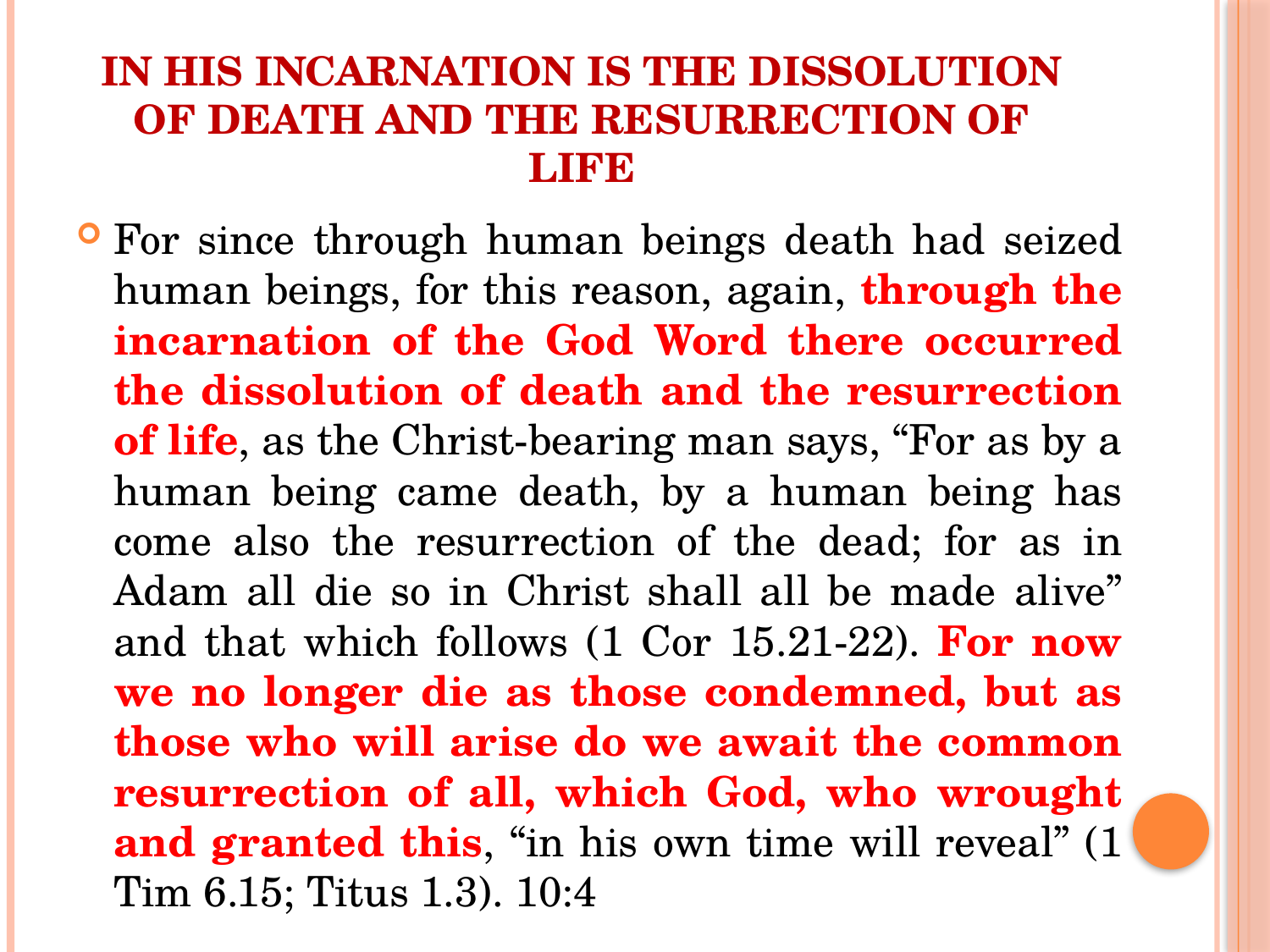

# In His Incarnation is the dissolution of Death and the resurrection of Life
For since through human beings death had seized human beings, for this reason, again, through the incarnation of the God Word there occurred the dissolution of death and the resurrection of life, as the Christ-bearing man says, “For as by a human being came death, by a human being has come also the resurrection of the dead; for as in Adam all die so in Christ shall all be made alive” and that which follows (1 Cor 15.21-22). For now we no longer die as those condemned, but as those who will arise do we await the common resurrection of all, which God, who wrought and granted this, “in his own time will reveal” (1 Tim 6.15; Titus 1.3). 10:4